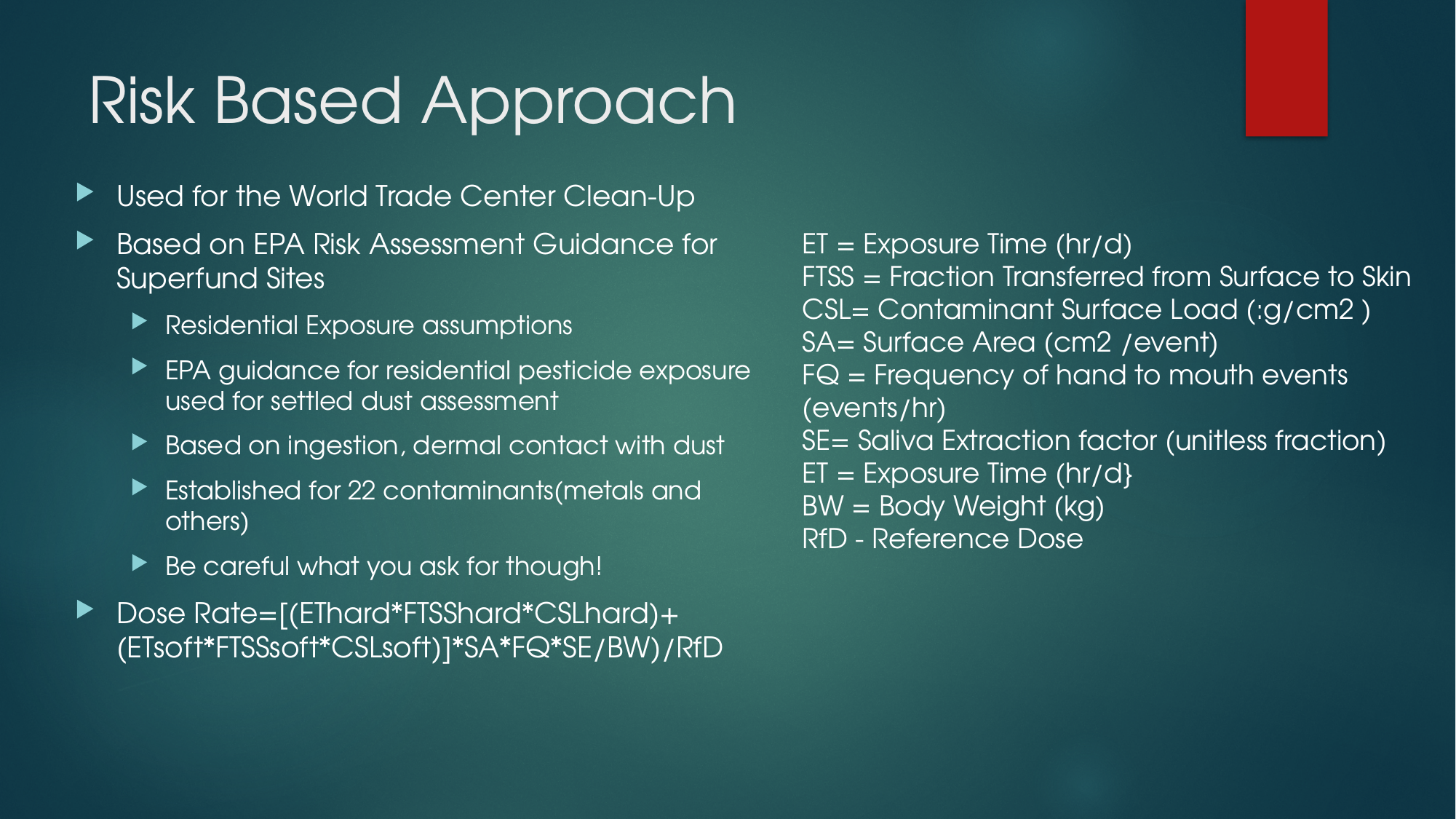

# Risk Based Approach
Used for the World Trade Center Clean-Up
Based on EPA Risk Assessment Guidance for Superfund Sites
Residential Exposure assumptions
EPA guidance for residential pesticide exposure used for settled dust assessment
Based on ingestion, dermal contact with dust
Established for 22 contaminants(metals and others)
Be careful what you ask for though!
Dose Rate=[(EThard*FTSShard*CSLhard)+(ETsoft*FTSSsoft*CSLsoft)]*SA*FQ*SE/BW)/RfD

ET = Exposure Time (hr/d)
FTSS = Fraction Transferred from Surface to Skin
CSL= Contaminant Surface Load (:g/cm2 )
SA= Surface Area (cm2 /event)
FQ = Frequency of hand to mouth events (events/hr)
SE= Saliva Extraction factor (unitless fraction)
ET = Exposure Time (hr/d}
BW = Body Weight (kg)
RfD - Reference Dose